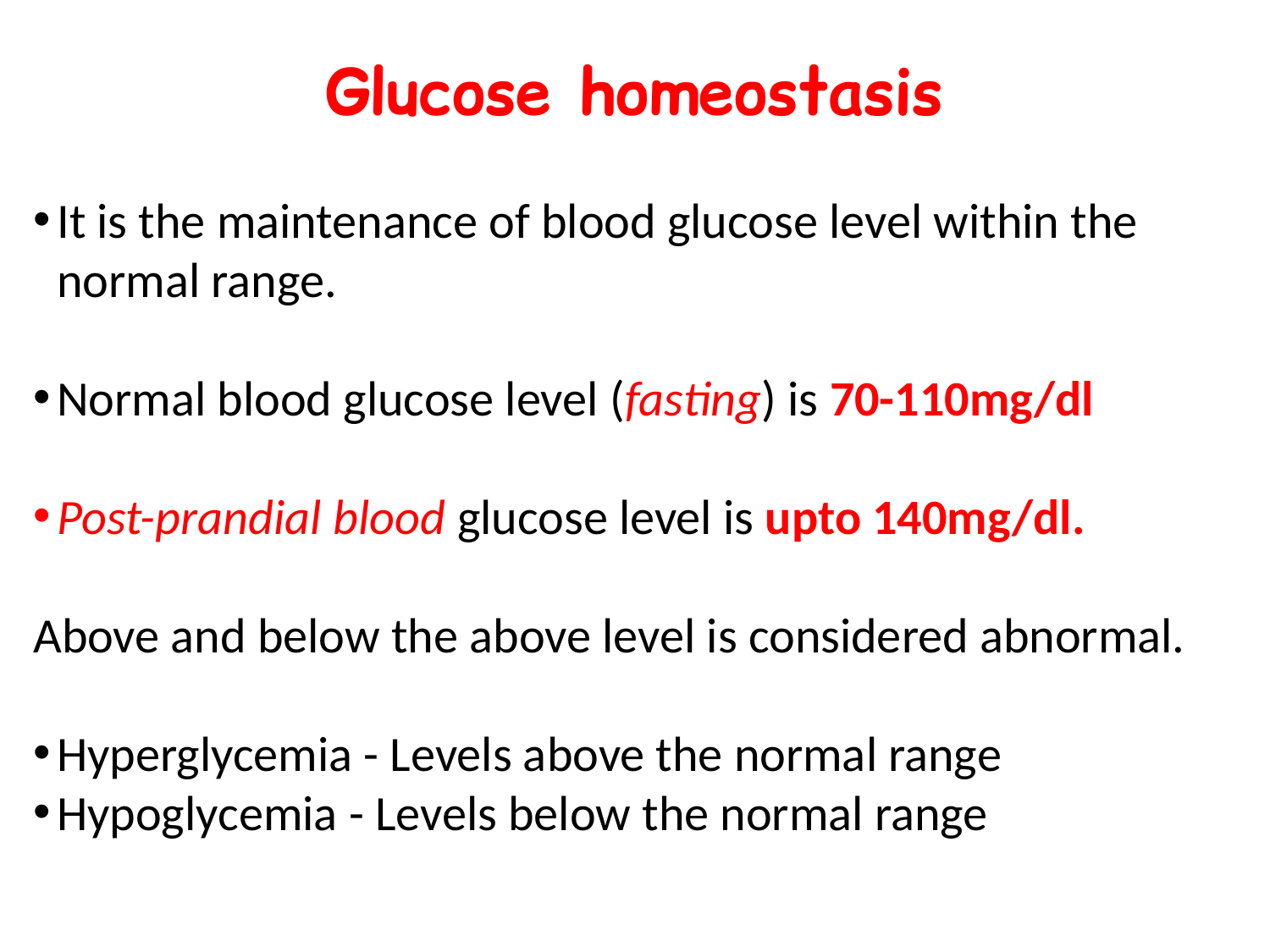

# Glucose homeostasis
It is the maintenance of blood glucose level within the normal range.

Normal blood glucose level (fasting) is 70-110mg/dl

Post-prandial blood glucose level is upto 140mg/dl.

Above and below the above level is considered abnormal.

Hyperglycemia - Levels above the normal range
Hypoglycemia - Levels below the normal range